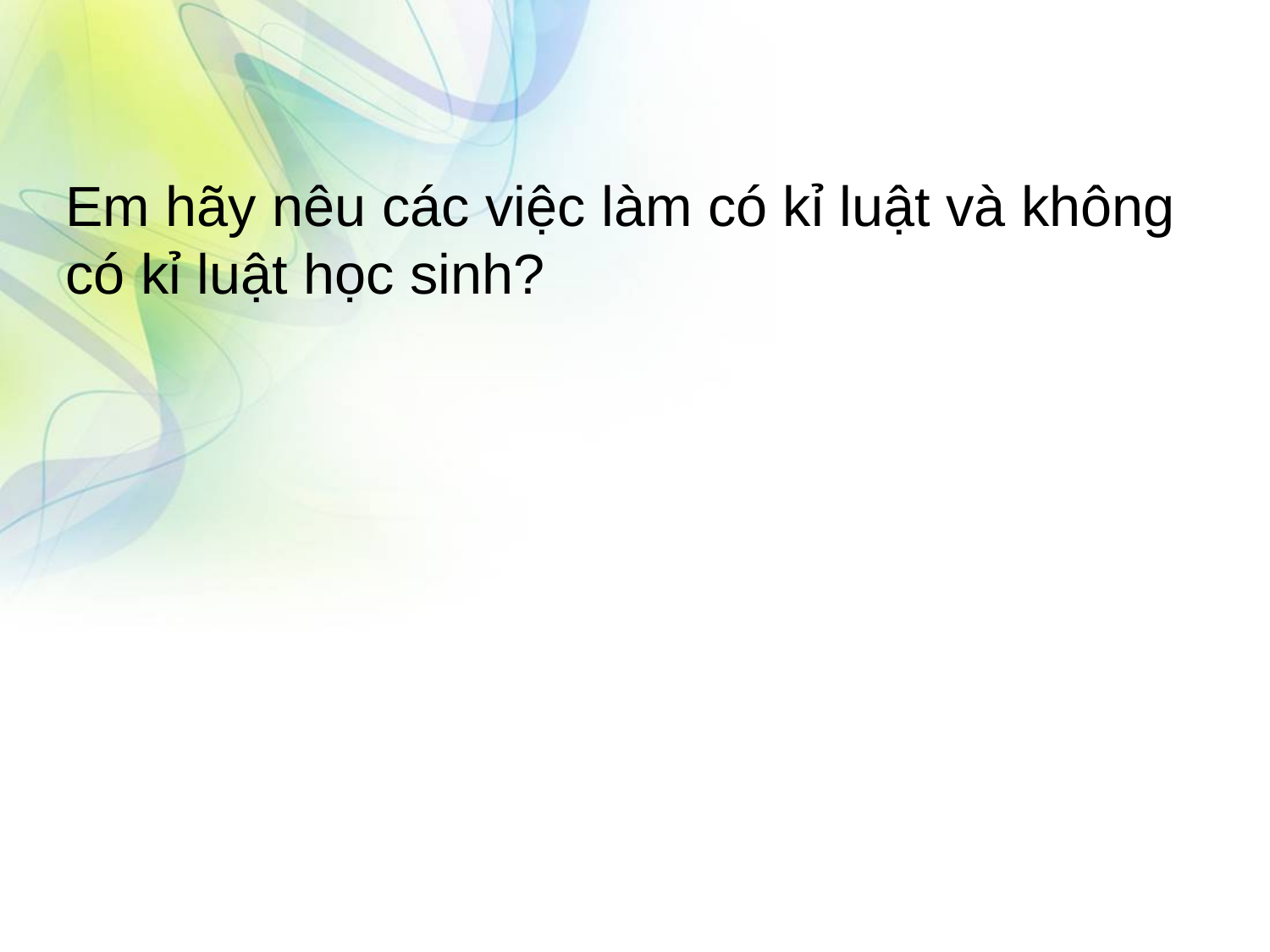

Em hãy nêu các việc làm có kỉ luật và không có kỉ luật học sinh?